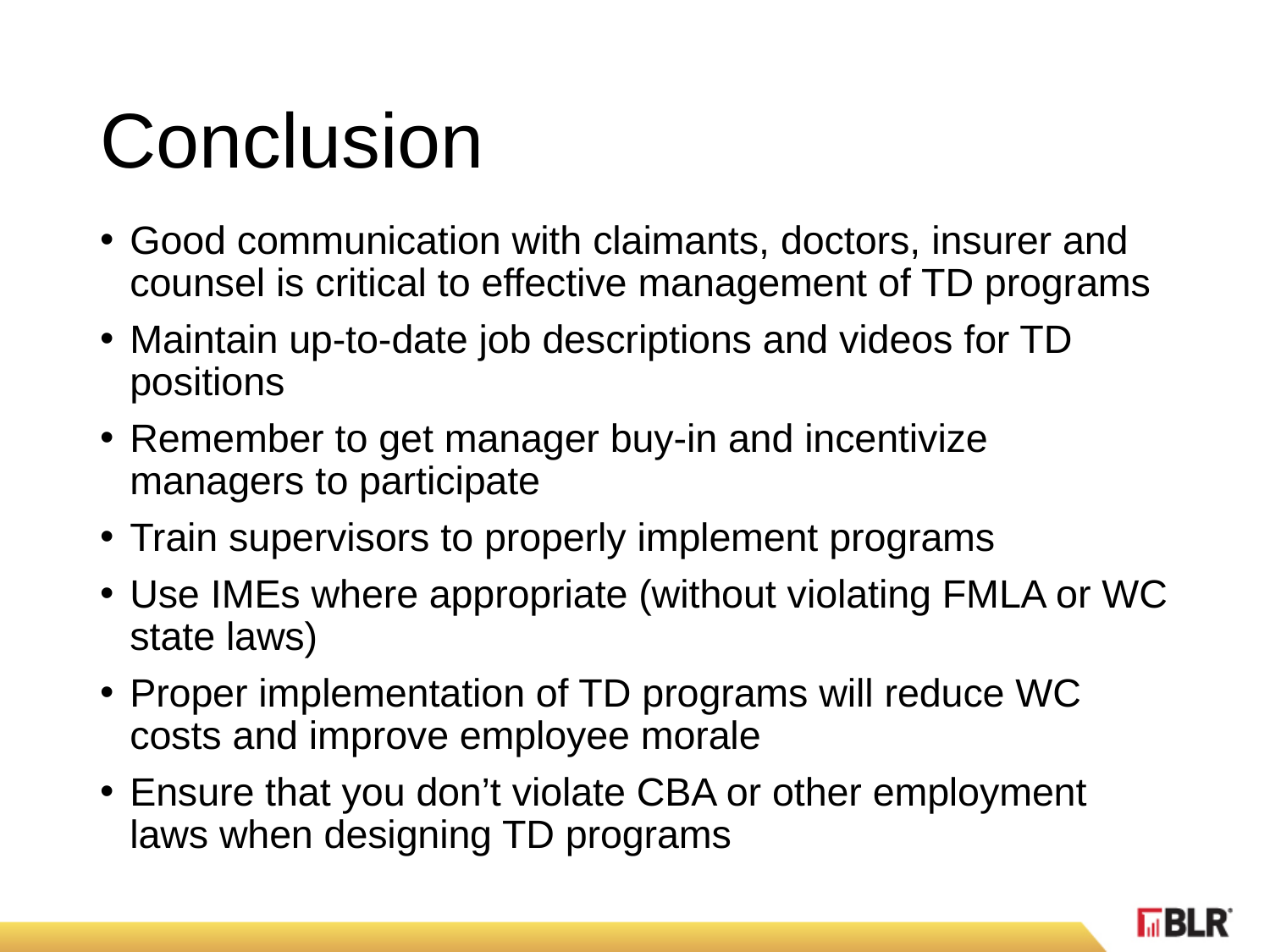

# Conclusion
Good communication with claimants, doctors, insurer and counsel is critical to effective management of TD programs
Maintain up-to-date job descriptions and videos for TD positions
Remember to get manager buy-in and incentivize managers to participate
Train supervisors to properly implement programs
Use IMEs where appropriate (without violating FMLA or WC state laws)
Proper implementation of TD programs will reduce WC costs and improve employee morale
Ensure that you don’t violate CBA or other employment laws when designing TD programs